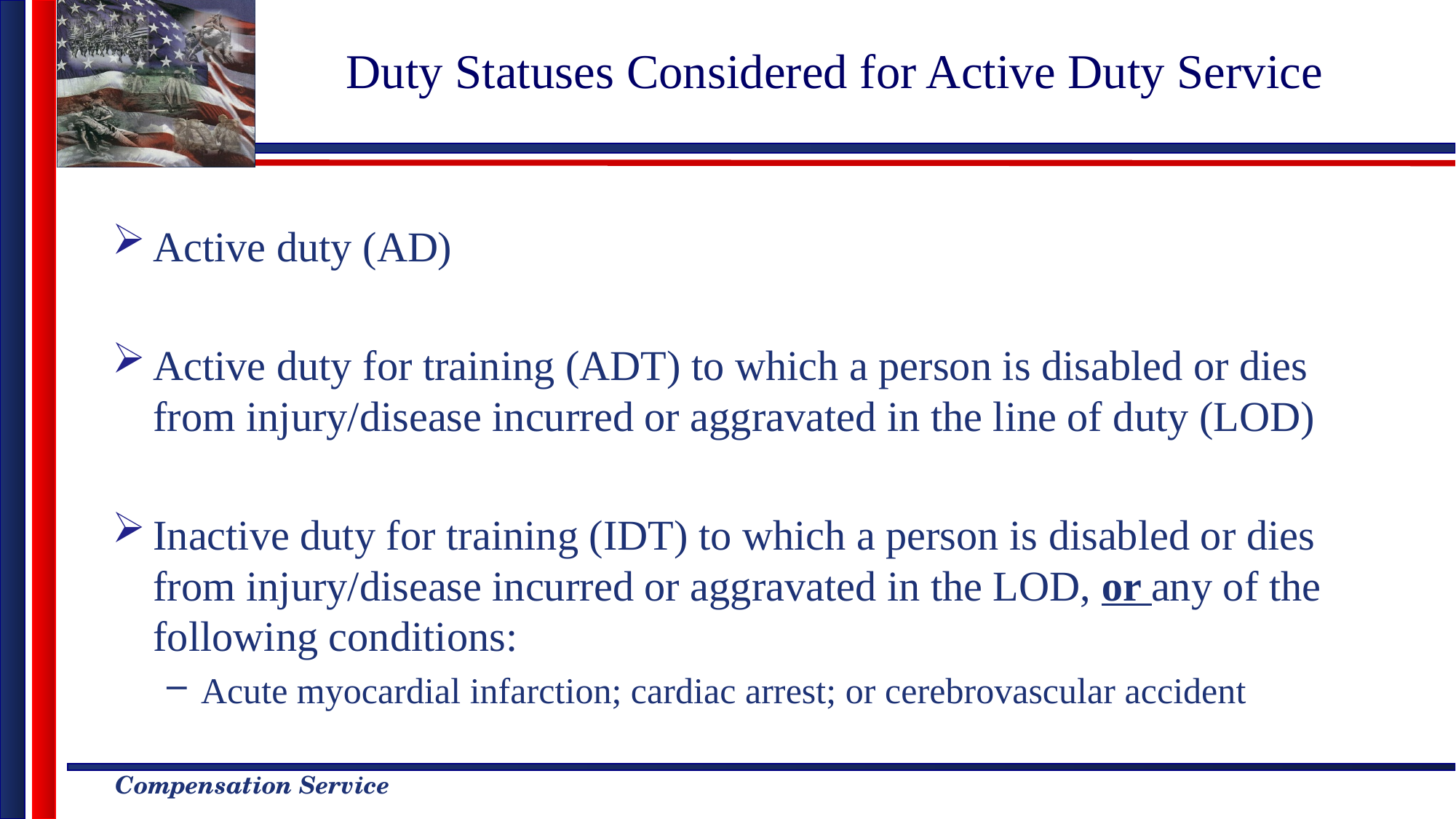

# Duty Statuses Considered for Active Duty Service
Active duty (AD)

Active duty for training (ADT) to which a person is disabled or dies from injury/disease incurred or aggravated in the line of duty (LOD)

Inactive duty for training (IDT) to which a person is disabled or dies from injury/disease incurred or aggravated in the LOD, or any of the following conditions:
Acute myocardial infarction; cardiac arrest; or cerebrovascular accident